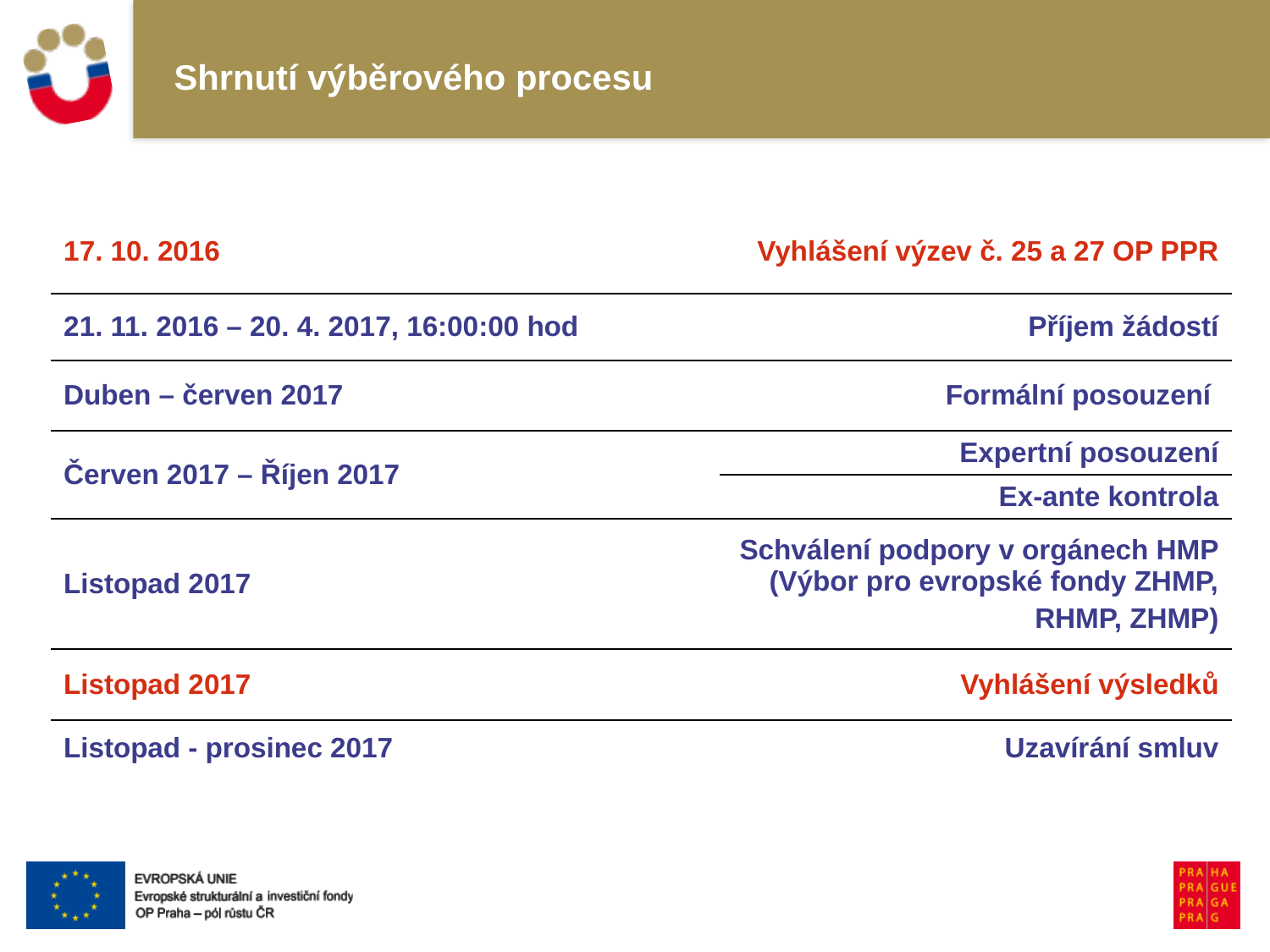

# Shrnutí výběrového procesu
| 17. 10. 2016 | Vyhlášení výzev č. 25 a 27 OP PPR |
| --- | --- |
| 21. 11. 2016 – 20. 4. 2017, 16:00:00 hod | Příjem žádostí |
| Duben – červen 2017 | Formální posouzení |
| Červen 2017 – Říjen 2017 | Expertní posouzení |
|  | Ex-ante kontrola |
| Listopad 2017 | Schválení podpory v orgánech HMP (Výbor pro evropské fondy ZHMP, RHMP, ZHMP) |
| Listopad 2017 | Vyhlášení výsledků |
| Listopad - prosinec 2017 | Uzavírání smluv |